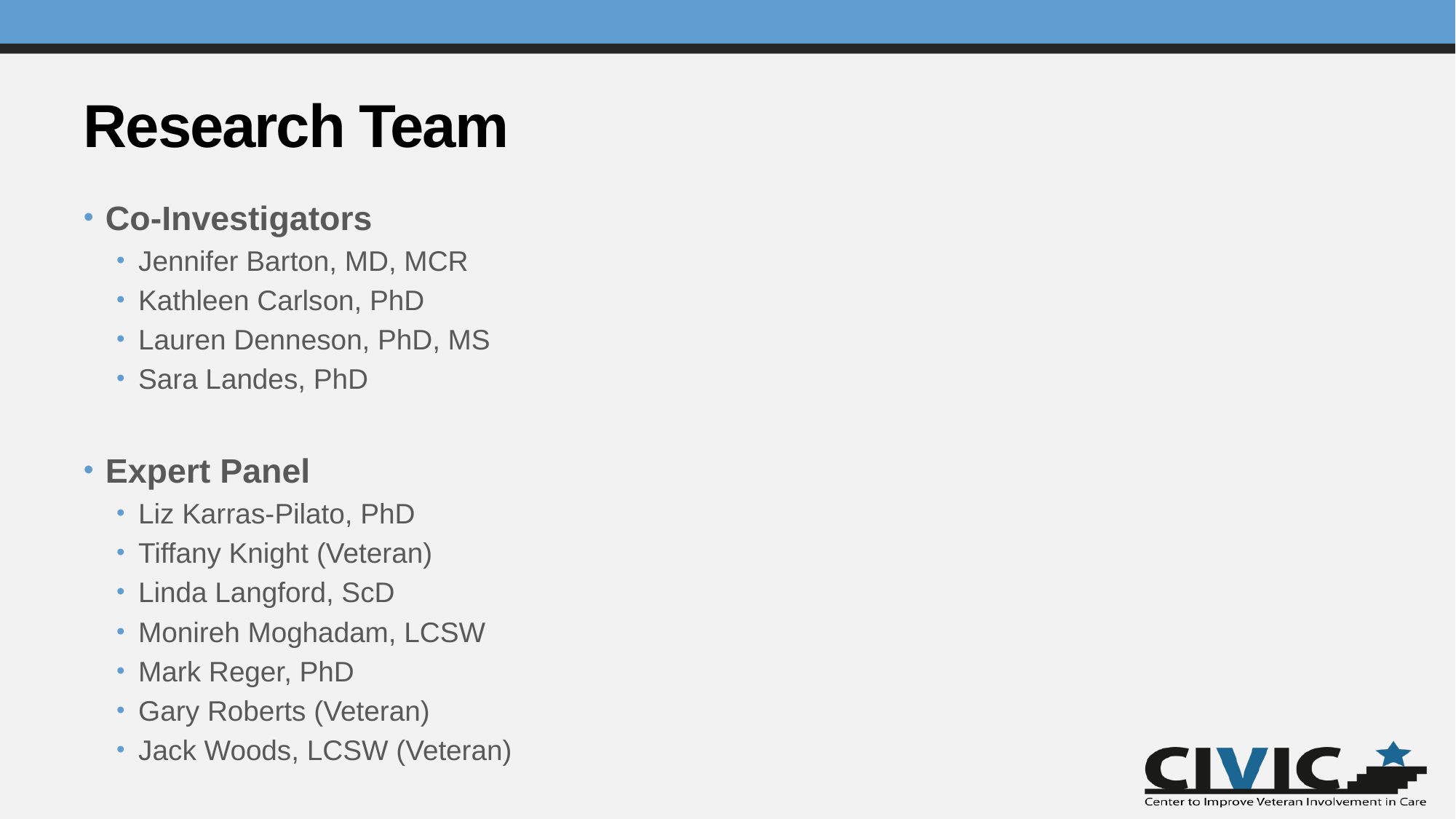

# Research Team
Co-Investigators
Jennifer Barton, MD, MCR
Kathleen Carlson, PhD
Lauren Denneson, PhD, MS
Sara Landes, PhD

Expert Panel
Liz Karras-Pilato, PhD
Tiffany Knight (Veteran)
Linda Langford, ScD
Monireh Moghadam, LCSW
Mark Reger, PhD
Gary Roberts (Veteran)
Jack Woods, LCSW (Veteran)